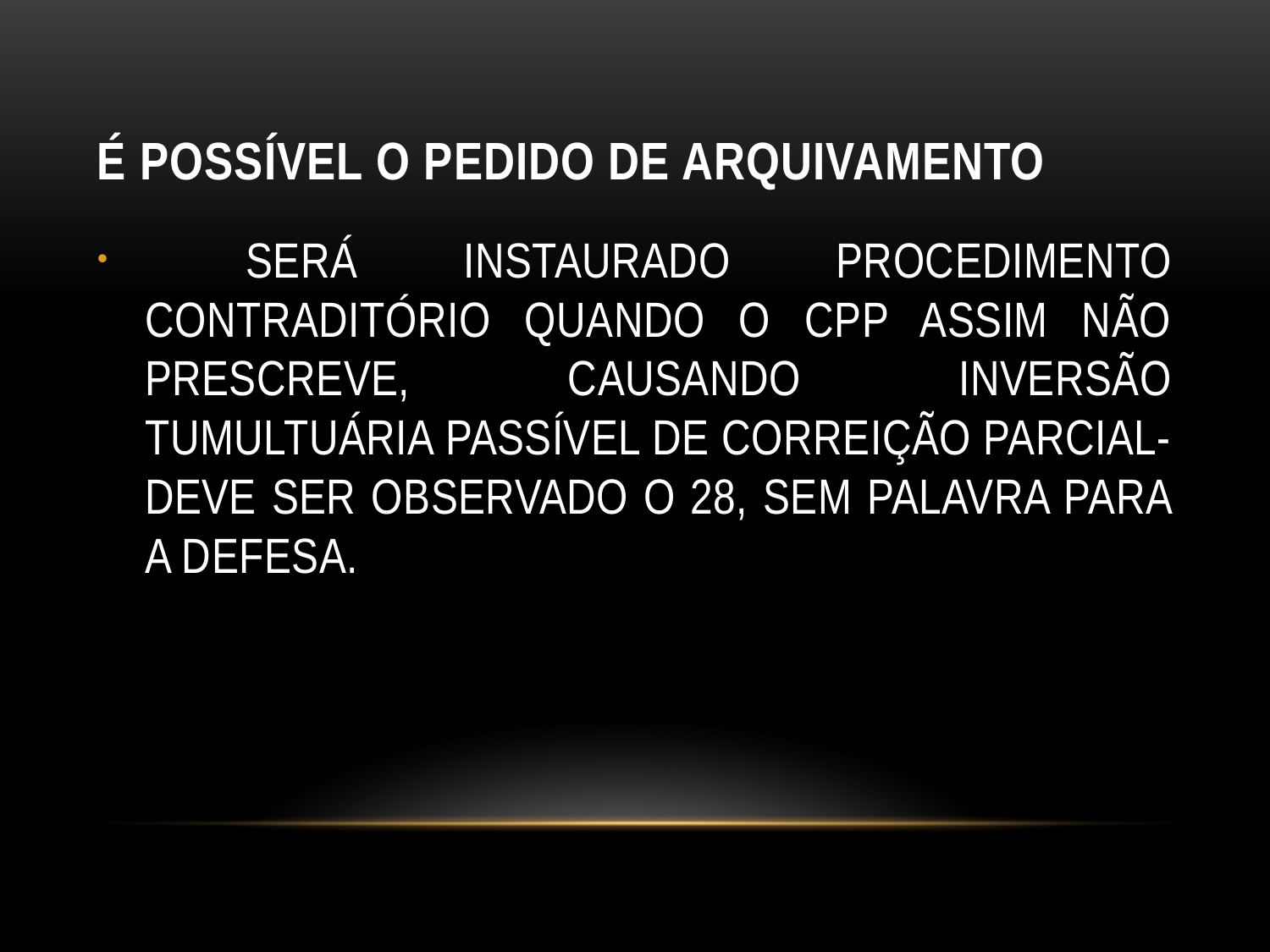

# É POSSÍVEL O PEDIDO DE ARQUIVAMENTO
 SERÁ INSTAURADO PROCEDIMENTO CONTRADITÓRIO QUANDO O CPP ASSIM NÃO PRESCREVE, CAUSANDO INVERSÃO TUMULTUÁRIA PASSÍVEL DE CORREIÇÃO PARCIAL- DEVE SER OBSERVADO O 28, SEM PALAVRA PARA A DEFESA.